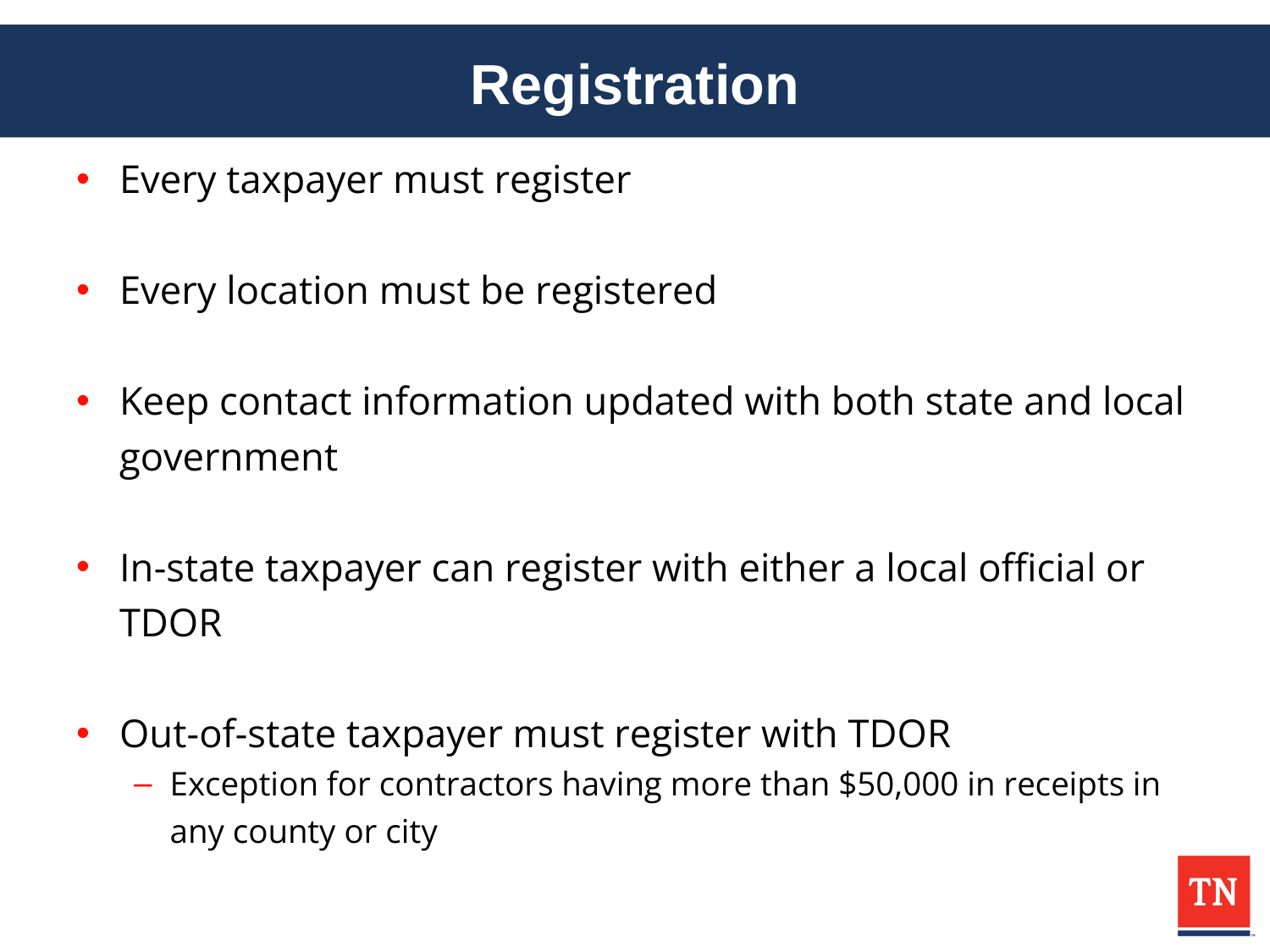

# Registration
Every taxpayer must register

Every location must be registered

Keep contact information updated with both state and local government

In-state taxpayer can register with either a local official or TDOR

Out-of-state taxpayer must register with TDOR
Exception for contractors having more than $50,000 in receipts in any county or city